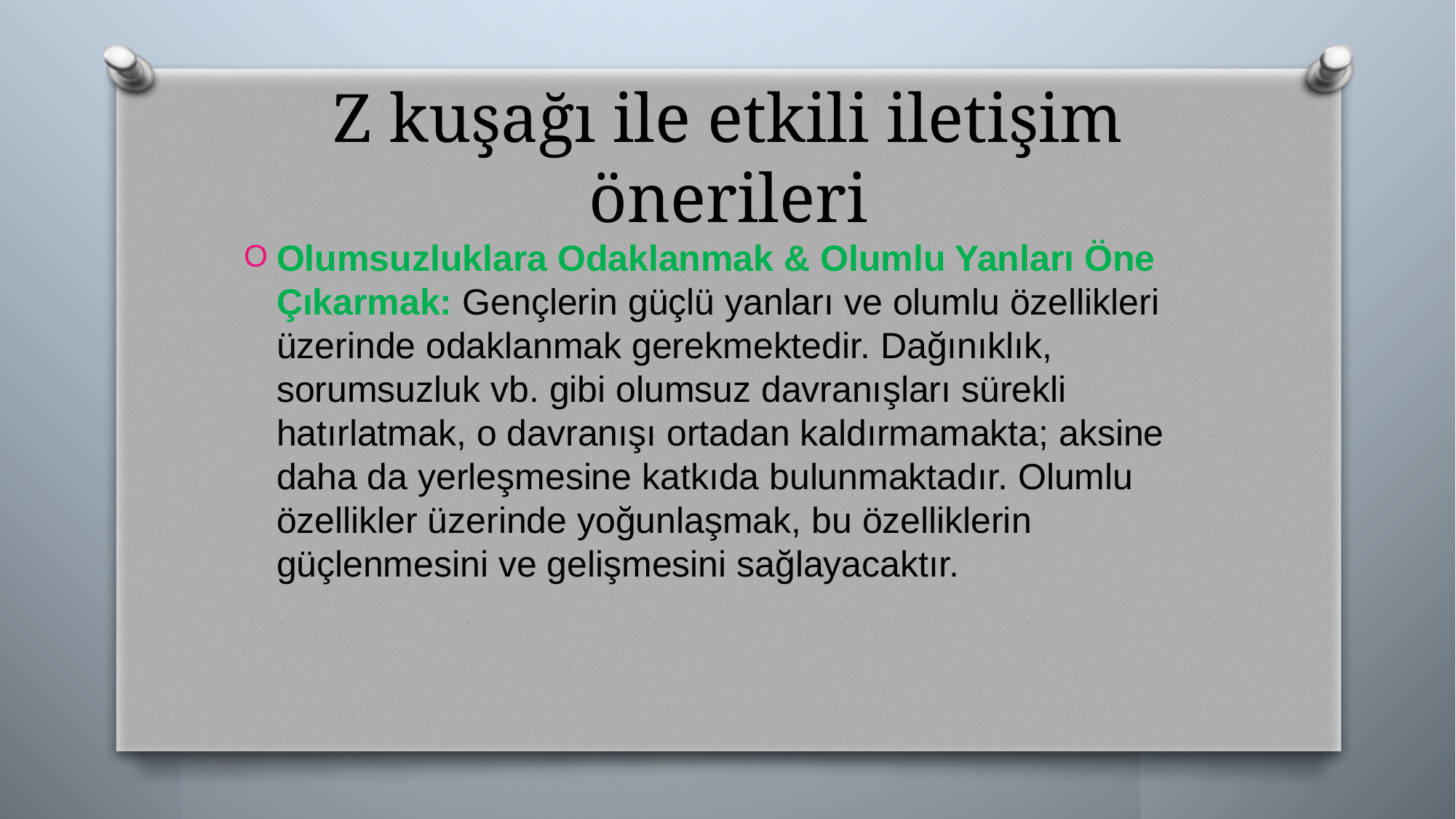

# Z kuşağı ile etkili iletişim önerileri
Olumsuzluklara Odaklanmak & Olumlu Yanları Öne Çıkarmak: Gençlerin güçlü yanları ve olumlu özellikleri üzerinde odaklanmak gerekmektedir. Dağınıklık, sorumsuzluk vb. gibi olumsuz davranışları sürekli hatırlatmak, o davranışı ortadan kaldırmamakta; aksine daha da yerleşmesine katkıda bulunmaktadır. Olumlu özellikler üzerinde yoğunlaşmak, bu özelliklerin güçlenmesini ve gelişmesini sağlayacaktır.